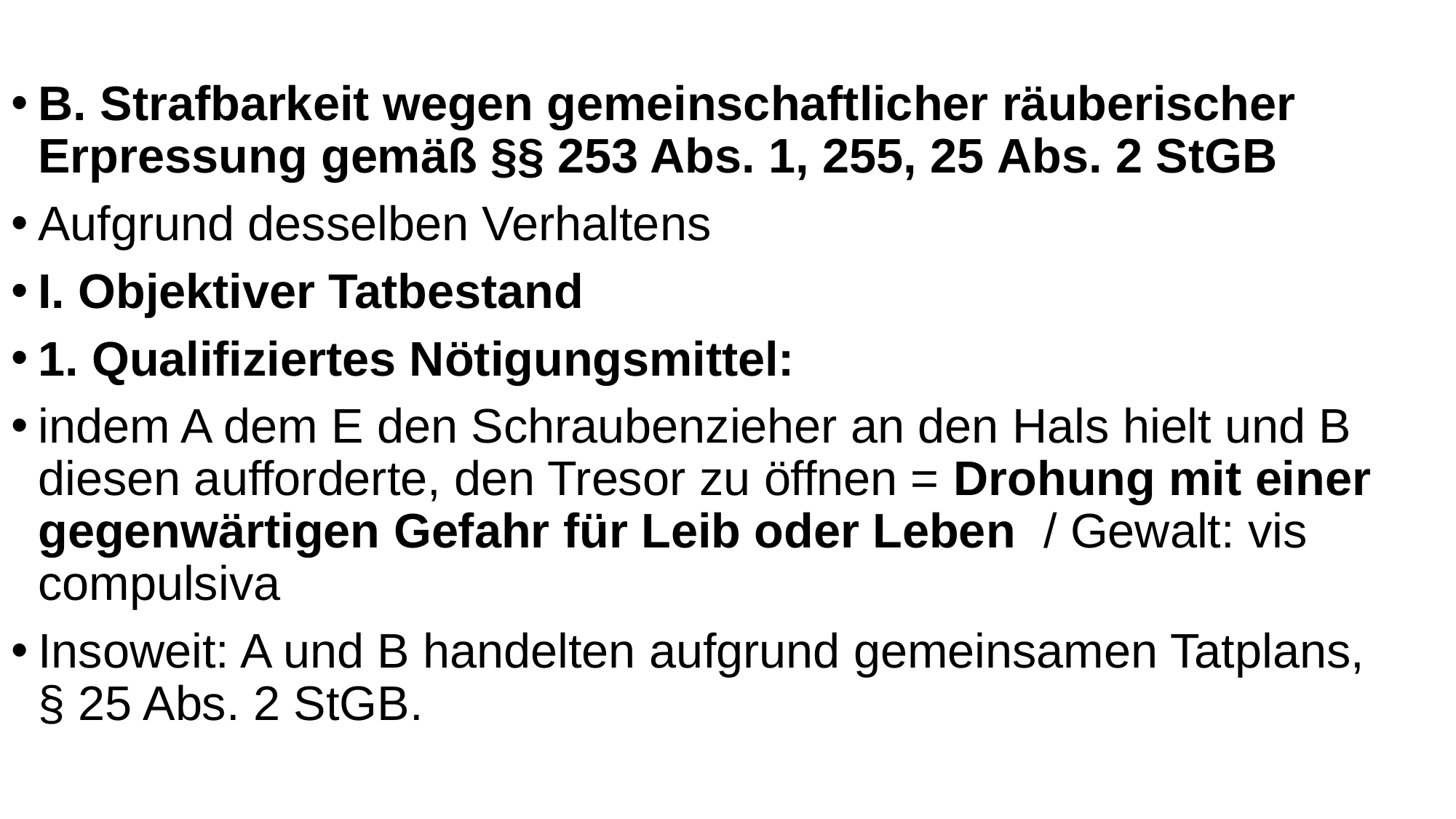

B. Strafbarkeit wegen gemeinschaftlicher räuberischer Erpressung gemäß §§ 253 Abs. 1, 255, 25 Abs. 2 StGB
Aufgrund desselben Verhaltens
I. Objektiver Tatbestand
1. Qualifiziertes Nötigungsmittel:
indem A dem E den Schraubenzieher an den Hals hielt und B diesen aufforderte, den Tresor zu öffnen = Drohung mit einer gegenwärtigen Gefahr für Leib oder Leben  / Gewalt: vis compulsiva
Insoweit: A und B handelten aufgrund gemeinsamen Tatplans,
§ 25 Abs. 2 StGB.